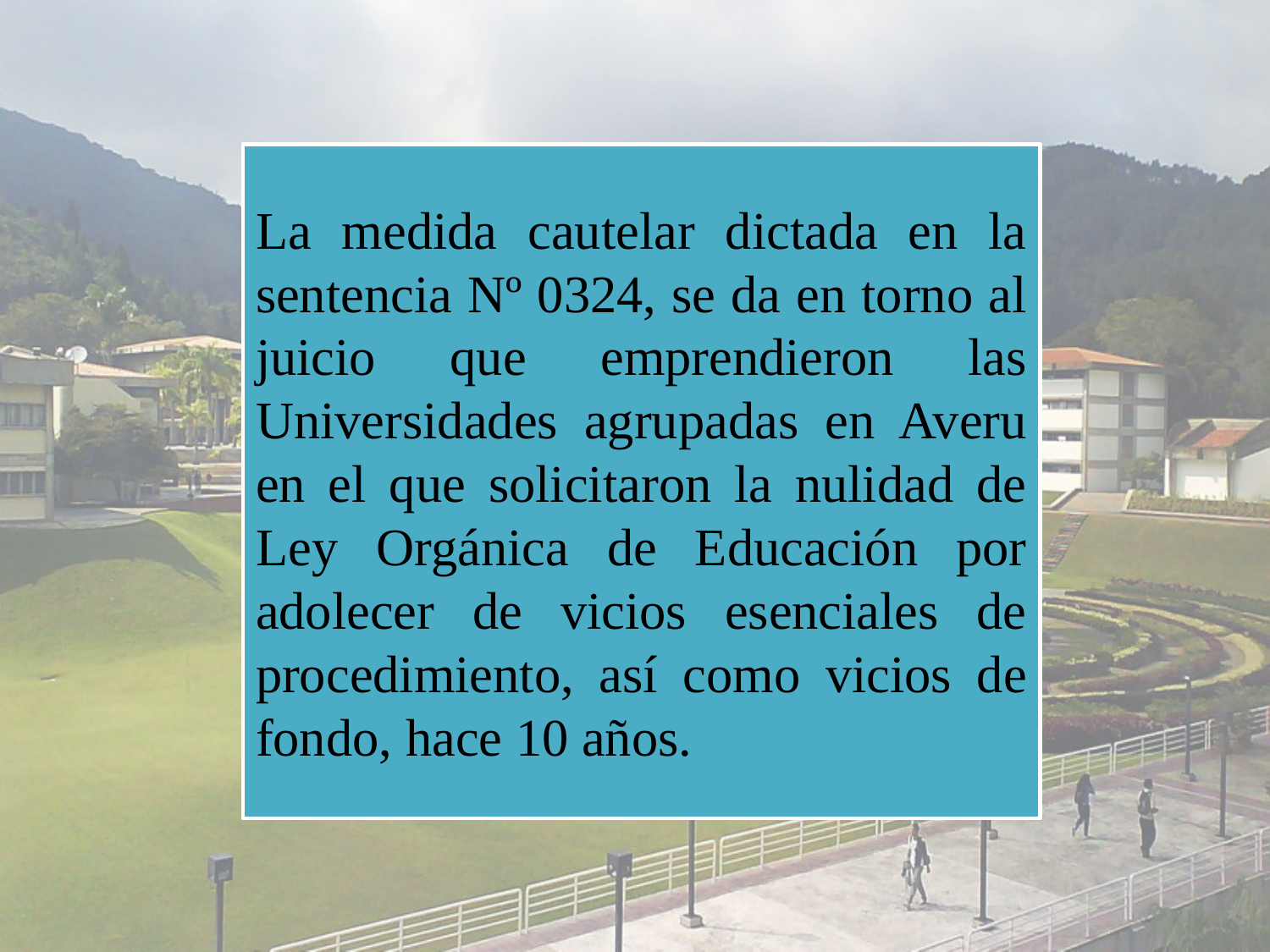

La medida cautelar dictada en la sentencia Nº 0324, se da en torno al juicio que emprendieron las Universidades agrupadas en Averu en el que solicitaron la nulidad de Ley Orgánica de Educación por adolecer de vicios esenciales de procedimiento, así como vicios de fondo, hace 10 años.